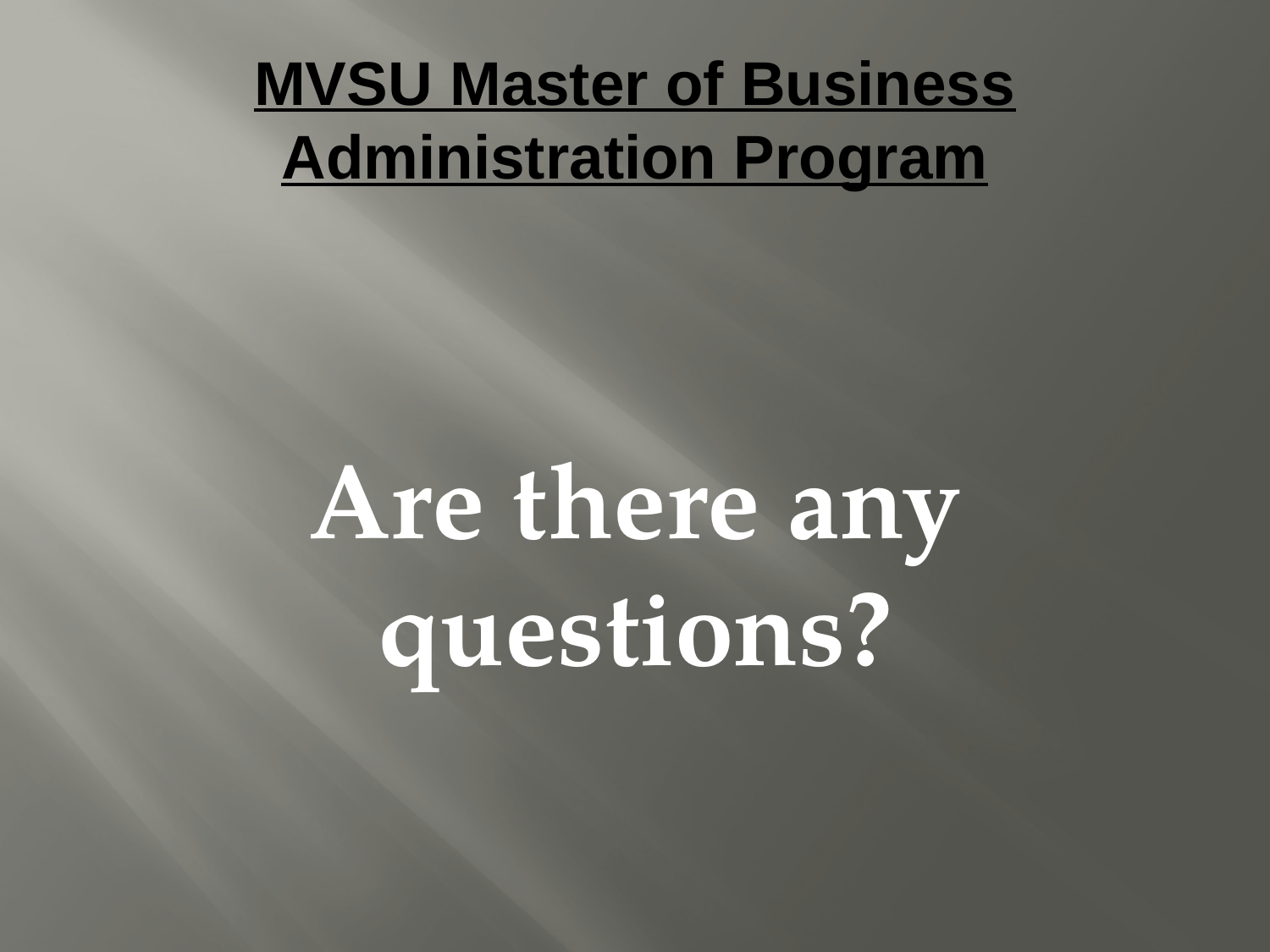

# MVSU Master of Business Administration Program

Are there any questions?